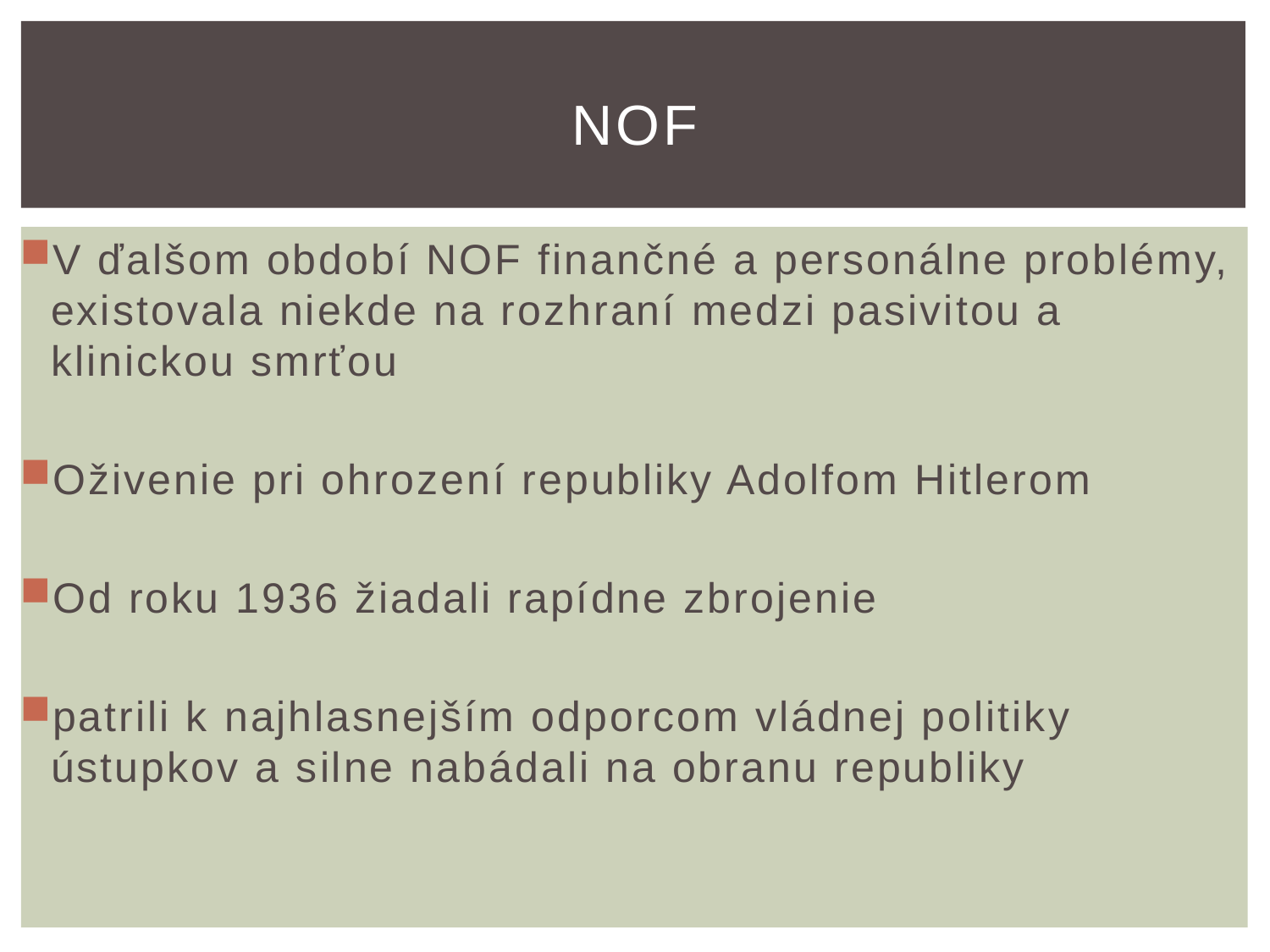

# NOF
V ďalšom období NOF finančné a personálne problémy, existovala niekde na rozhraní medzi pasivitou a klinickou smrťou

Oživenie pri ohrození republiky Adolfom Hitlerom

Od roku 1936 žiadali rapídne zbrojenie

patrili k najhlasnejším odporcom vládnej politiky ústupkov a silne nabádali na obranu republiky